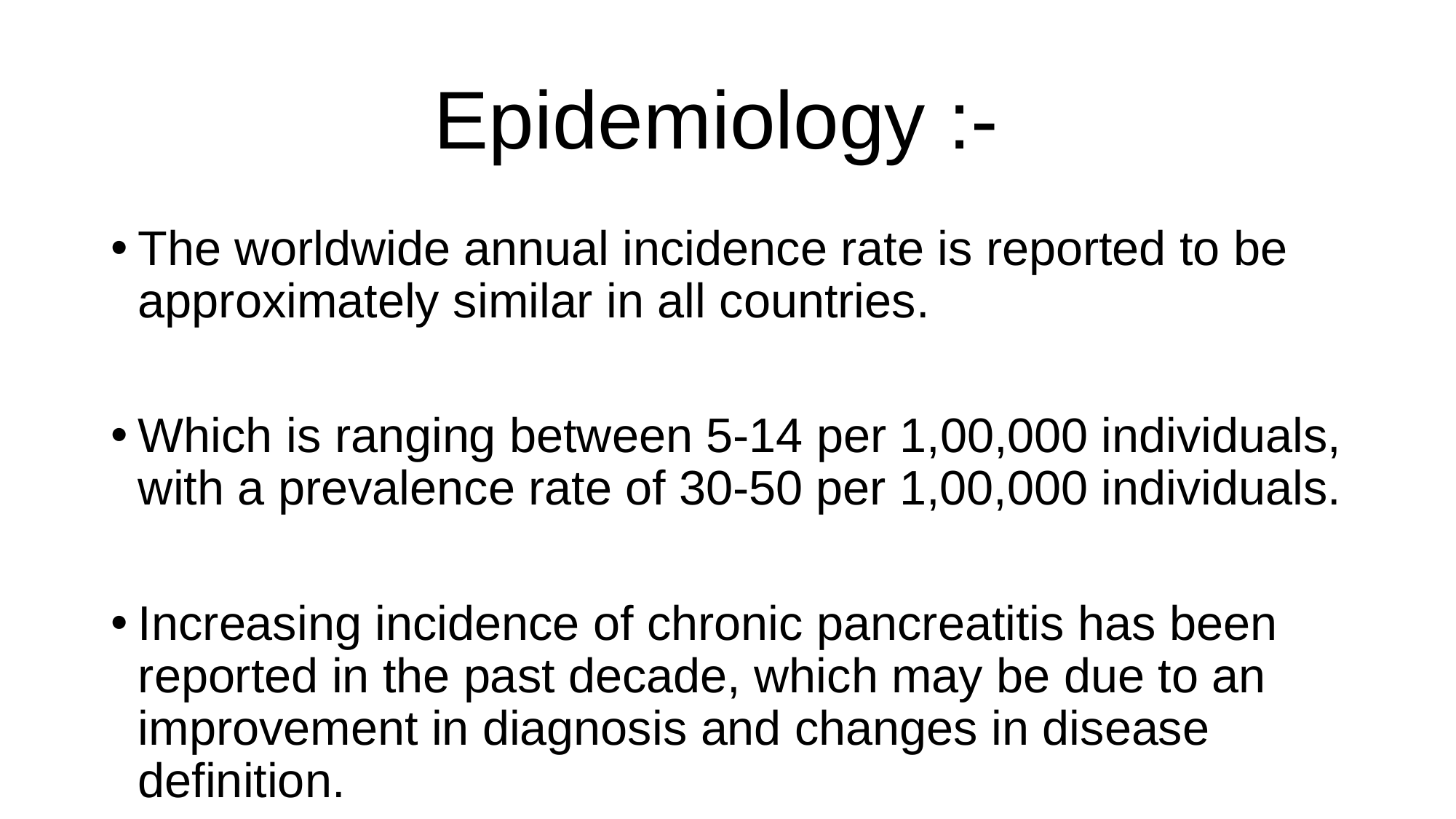

# Epidemiology :-
The worldwide annual incidence rate is reported to be approximately similar in all countries.

Which is ranging between 5-14 per 1,00,000 individuals, with a prevalence rate of 30-50 per 1,00,000 individuals.

Increasing incidence of chronic pancreatitis has been reported in the past decade, which may be due to an improvement in diagnosis and changes in disease definition.